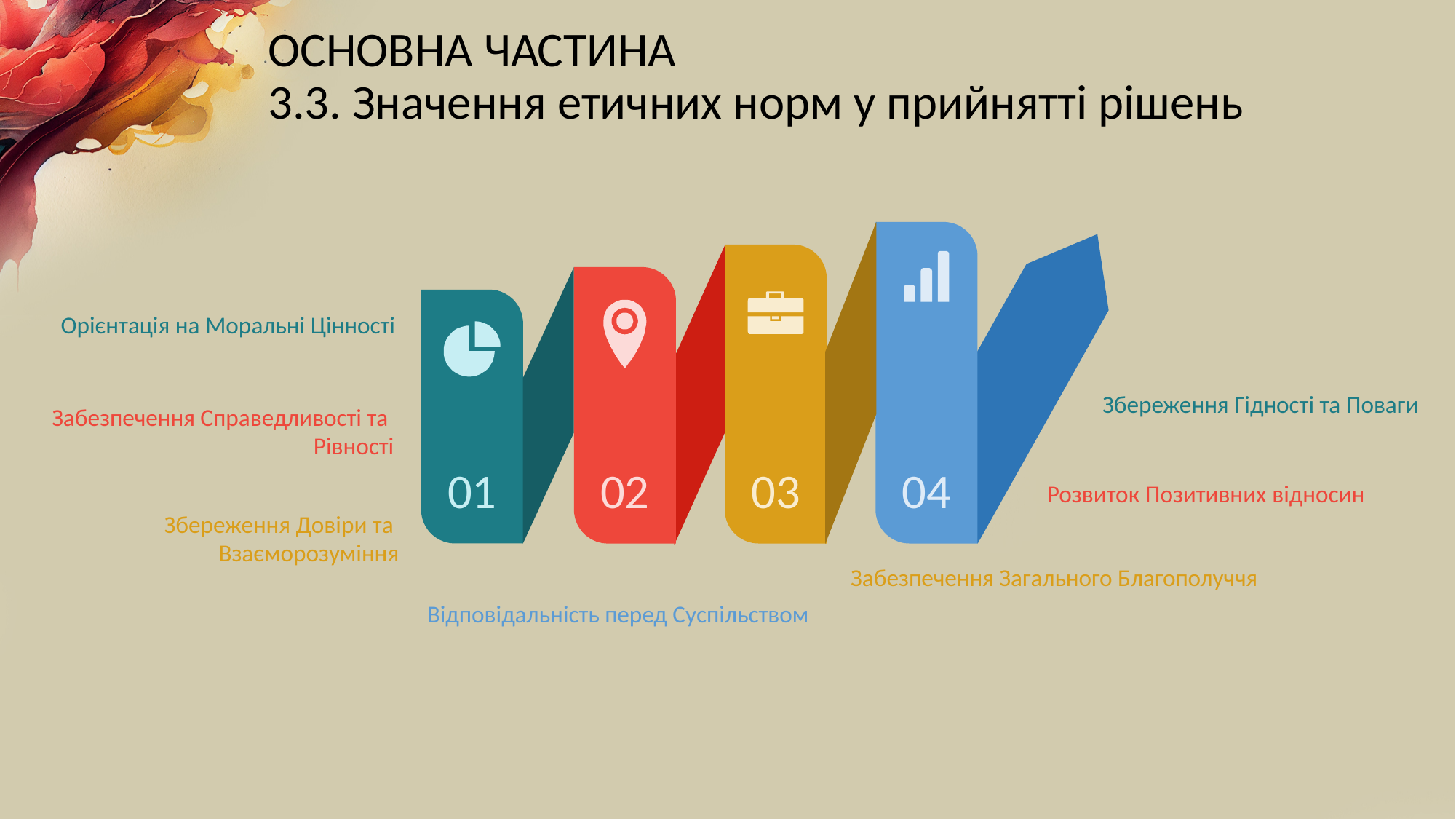

# ОСНОВНА ЧАСТИНА 3.3. Значення етичних норм у прийнятті рішень

01
02
03
04
Орієнтація на Моральні Цінності
Збереження Гідності та Поваги
Забезпечення Справедливості та
Рівності
Розвиток Позитивних відносин
Збереження Довіри та
Взаєморозуміння
Забезпечення Загального Благополуччя
Відповідальність перед Суспільством